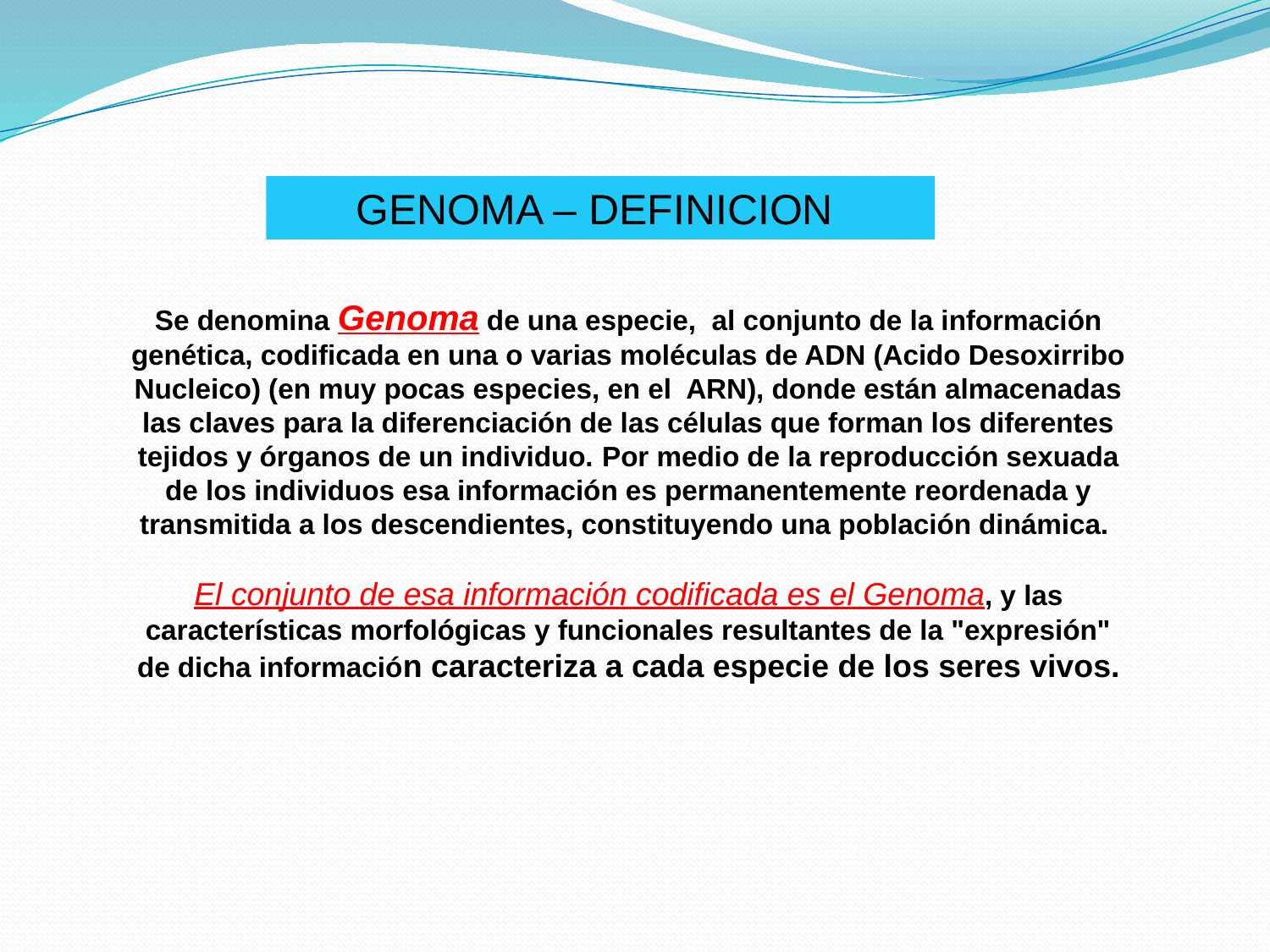

GENOMA – DEFINICION
Se denomina Genoma de una especie,  al conjunto de la información genética, codificada en una o varias moléculas de ADN (Acido Desoxirribo Nucleico) (en muy pocas especies, en el  ARN), donde están almacenadas las claves para la diferenciación de las células que forman los diferentes tejidos y órganos de un individuo. Por medio de la reproducción sexuada de los individuos esa información es permanentemente reordenada y transmitida a los descendientes, constituyendo una población dinámica.
El conjunto de esa información codificada es el Genoma, y las características morfológicas y funcionales resultantes de la "expresión" de dicha información caracteriza a cada especie de los seres vivos.